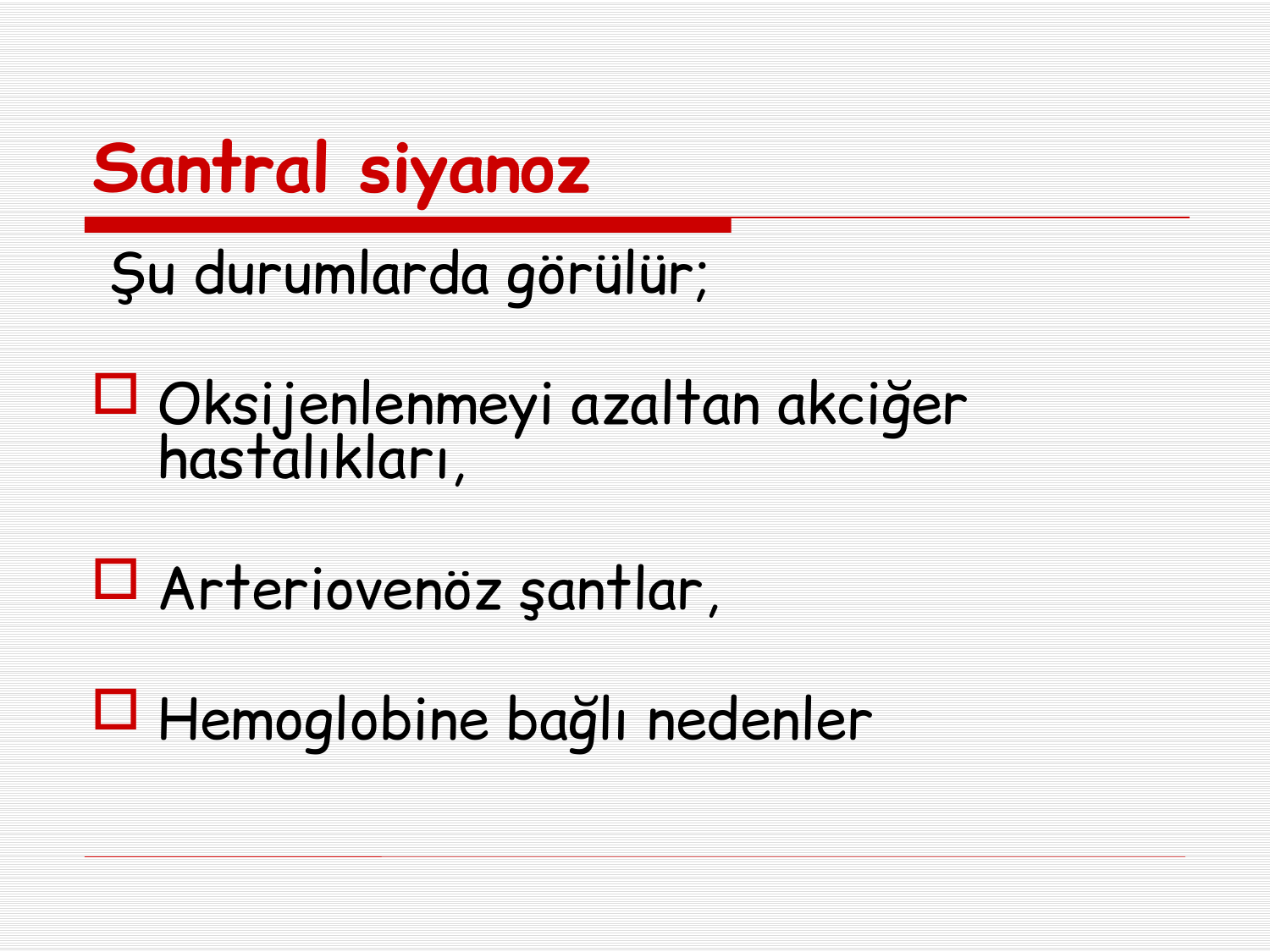

# Santral siyanoz
 Şu durumlarda görülür;

Oksijenlenmeyi azaltan akciğer hastalıkları,

Arteriovenöz şantlar,

Hemoglobine bağlı nedenler